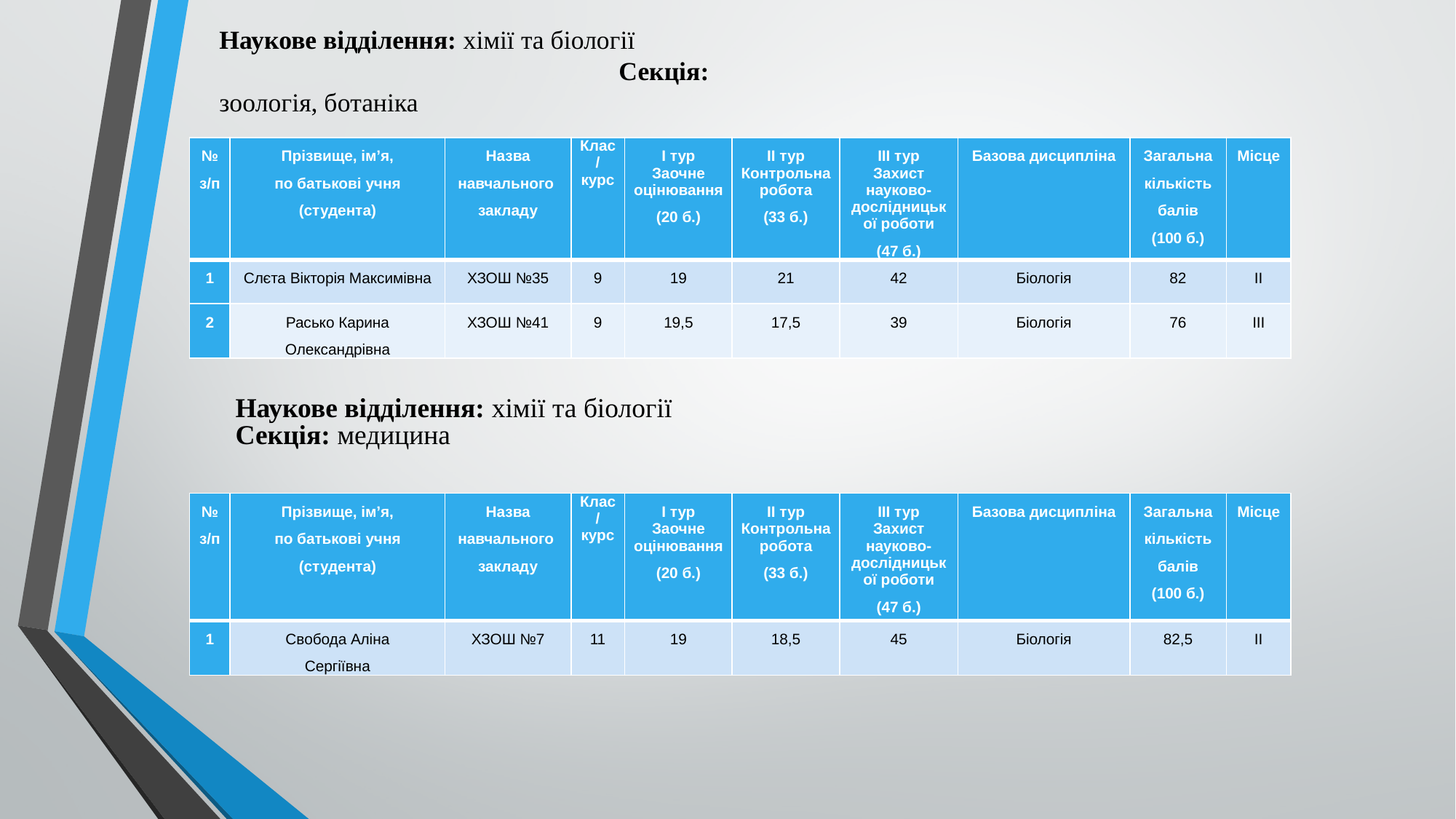

# Наукове відділення: хімії та біології                                                                                 Секція: зоологія, ботаніка
| № з/п | Прізвище, ім’я, по батькові учня (студента) | Назва навчального закладу | Клас/ курс | І тур Заочне оцінювання (20 б.) | ІІ тур Контрольна робота (33 б.) | ІІІ тур Захист науково- дослідницької роботи (47 б.) | Базова дисципліна | Загальна кількість балів (100 б.) | Місце |
| --- | --- | --- | --- | --- | --- | --- | --- | --- | --- |
| 1 | Слєта Вікторія Максимівна | ХЗОШ №35 | 9 | 19 | 21 | 42 | Біологія | 82 | ІІ |
| 2 | Расько Карина Олександрівна | ХЗОШ №41 | 9 | 19,5 | 17,5 | 39 | Біологія | 76 | ІІІ |
Наукове відділення: хімії та біології
Секція: медицина
| № з/п | Прізвище, ім’я, по батькові учня (студента) | Назва навчального закладу | Клас/ курс | І тур Заочне оцінювання (20 б.) | ІІ тур Контрольна робота (33 б.) | ІІІ тур Захист науково- дослідницької роботи (47 б.) | Базова дисципліна | Загальна кількість балів (100 б.) | Місце |
| --- | --- | --- | --- | --- | --- | --- | --- | --- | --- |
| 1 | Свобода Аліна Сергіївна | ХЗОШ №7 | 11 | 19 | 18,5 | 45 | Біологія | 82,5 | ІІ |